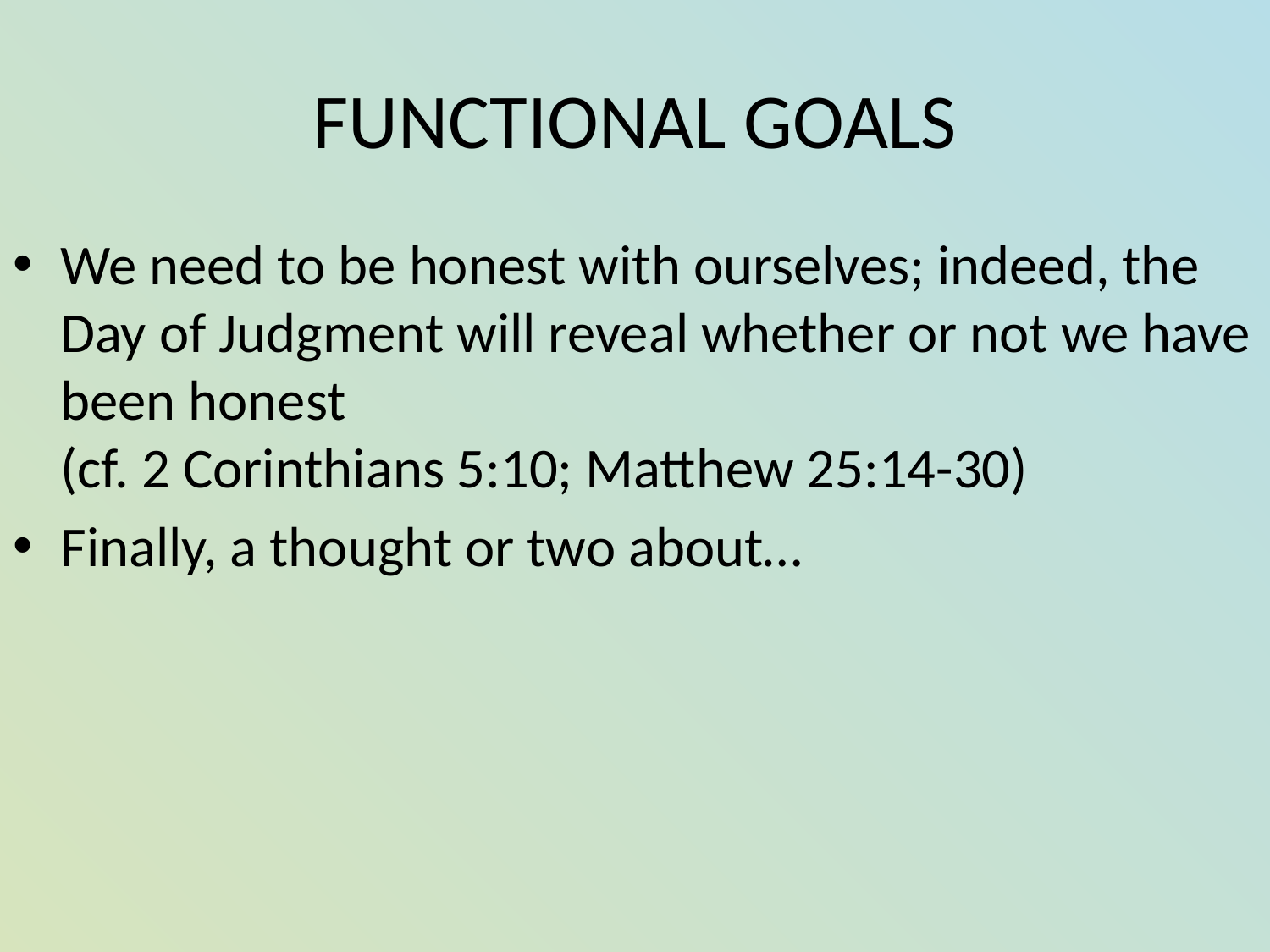

# FUNCTIONAL GOALS
We need to be honest with ourselves; indeed, the Day of Judgment will reveal whether or not we have been honest
(cf. 2 Corinthians 5:10; Matthew 25:14-30)
Finally, a thought or two about…